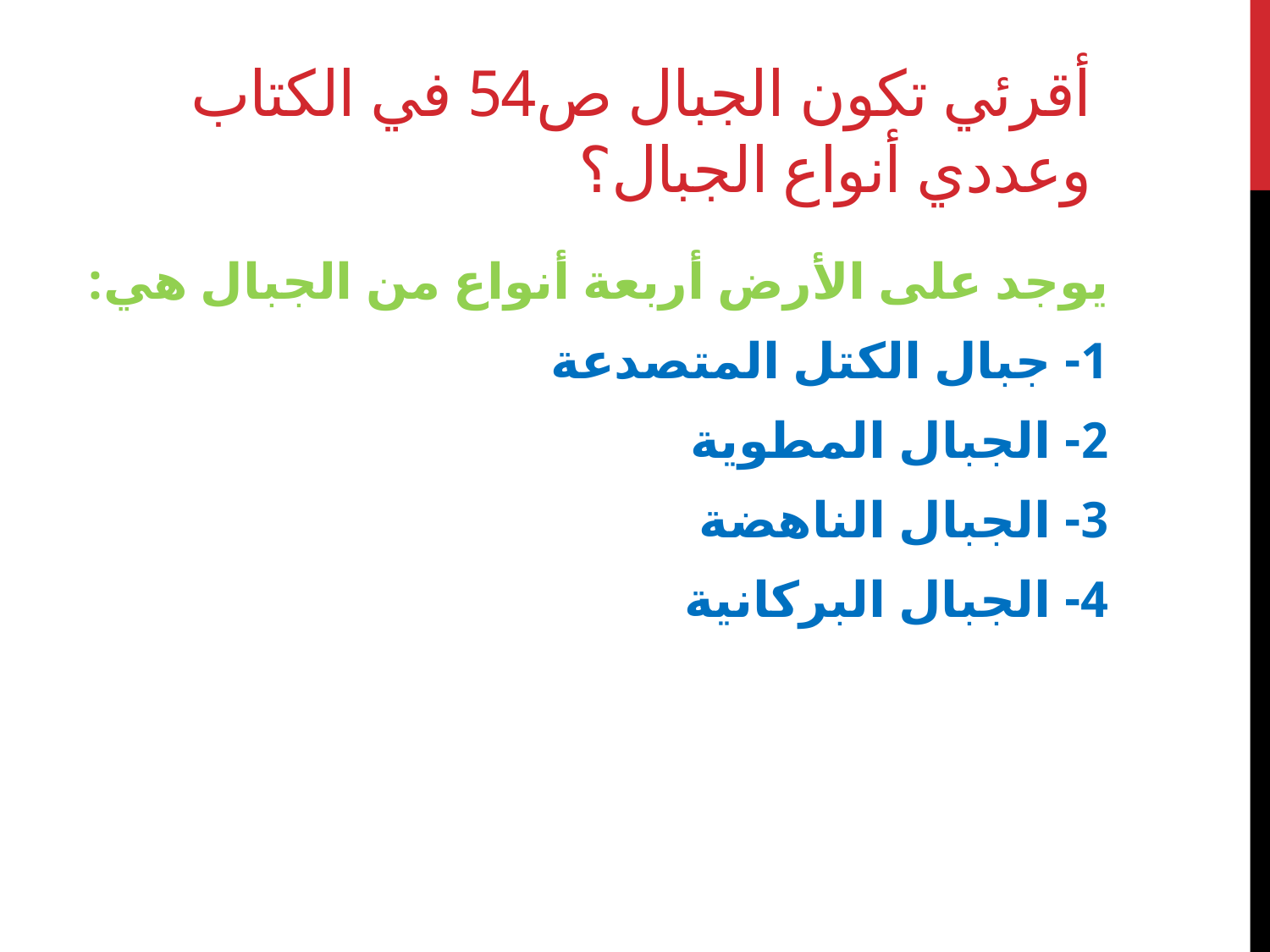

# أقرئي تكون الجبال ص54 في الكتاب وعددي أنواع الجبال؟
يوجد على الأرض أربعة أنواع من الجبال هي:
1- جبال الكتل المتصدعة
2- الجبال المطوية
3- الجبال الناهضة
4- الجبال البركانية